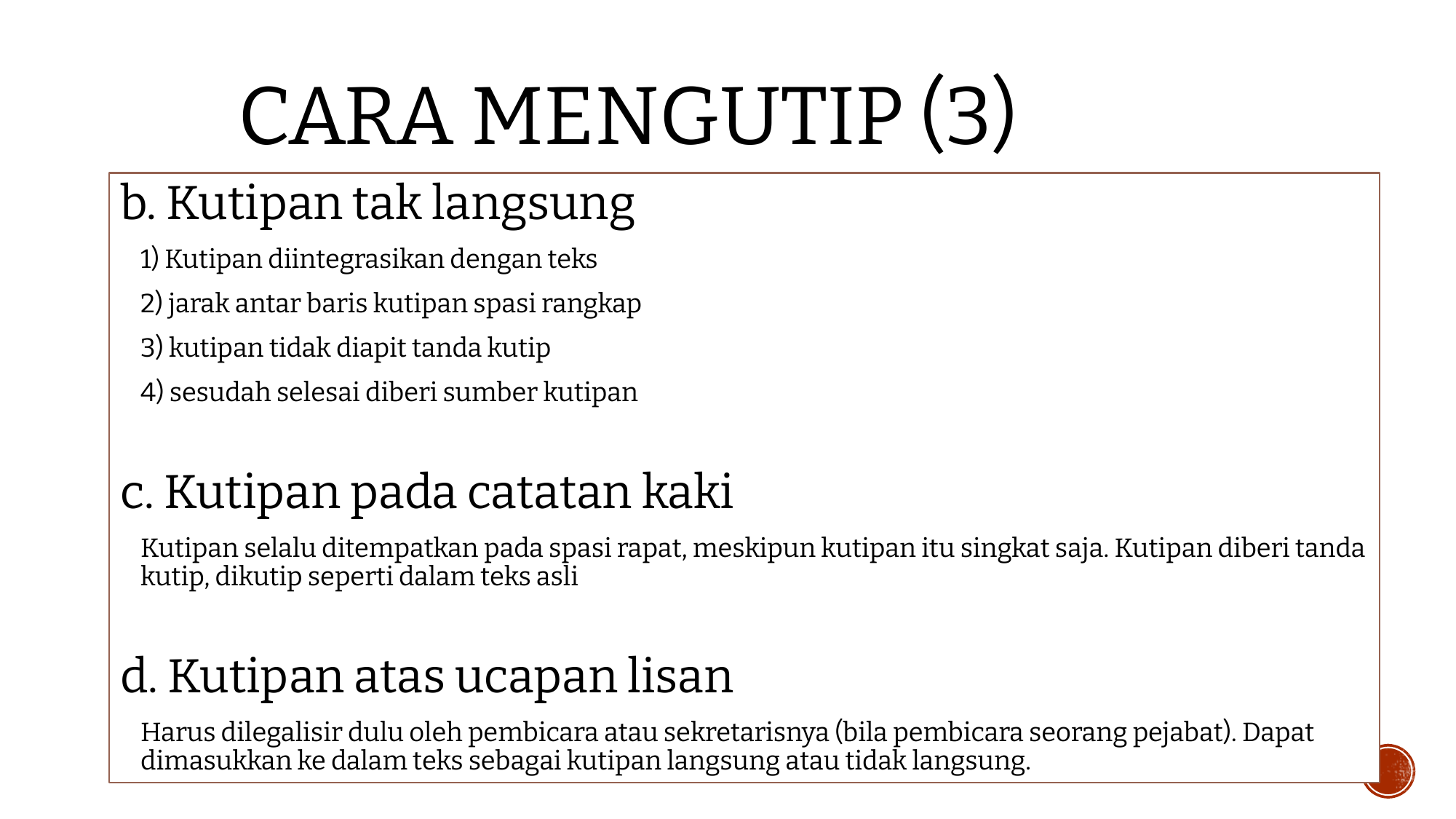

# Cara Mengutip (3)
b. Kutipan tak langsung
	1) Kutipan diintegrasikan dengan teks
	2) jarak antar baris kutipan spasi rangkap
	3) kutipan tidak diapit tanda kutip
	4) sesudah selesai diberi sumber kutipan

c. Kutipan pada catatan kaki
	Kutipan selalu ditempatkan pada spasi rapat, meskipun kutipan itu singkat saja. Kutipan diberi tanda kutip, dikutip seperti dalam teks asli

d. Kutipan atas ucapan lisan
	Harus dilegalisir dulu oleh pembicara atau sekretarisnya (bila pembicara seorang pejabat). Dapat dimasukkan ke dalam teks sebagai kutipan langsung atau tidak langsung.